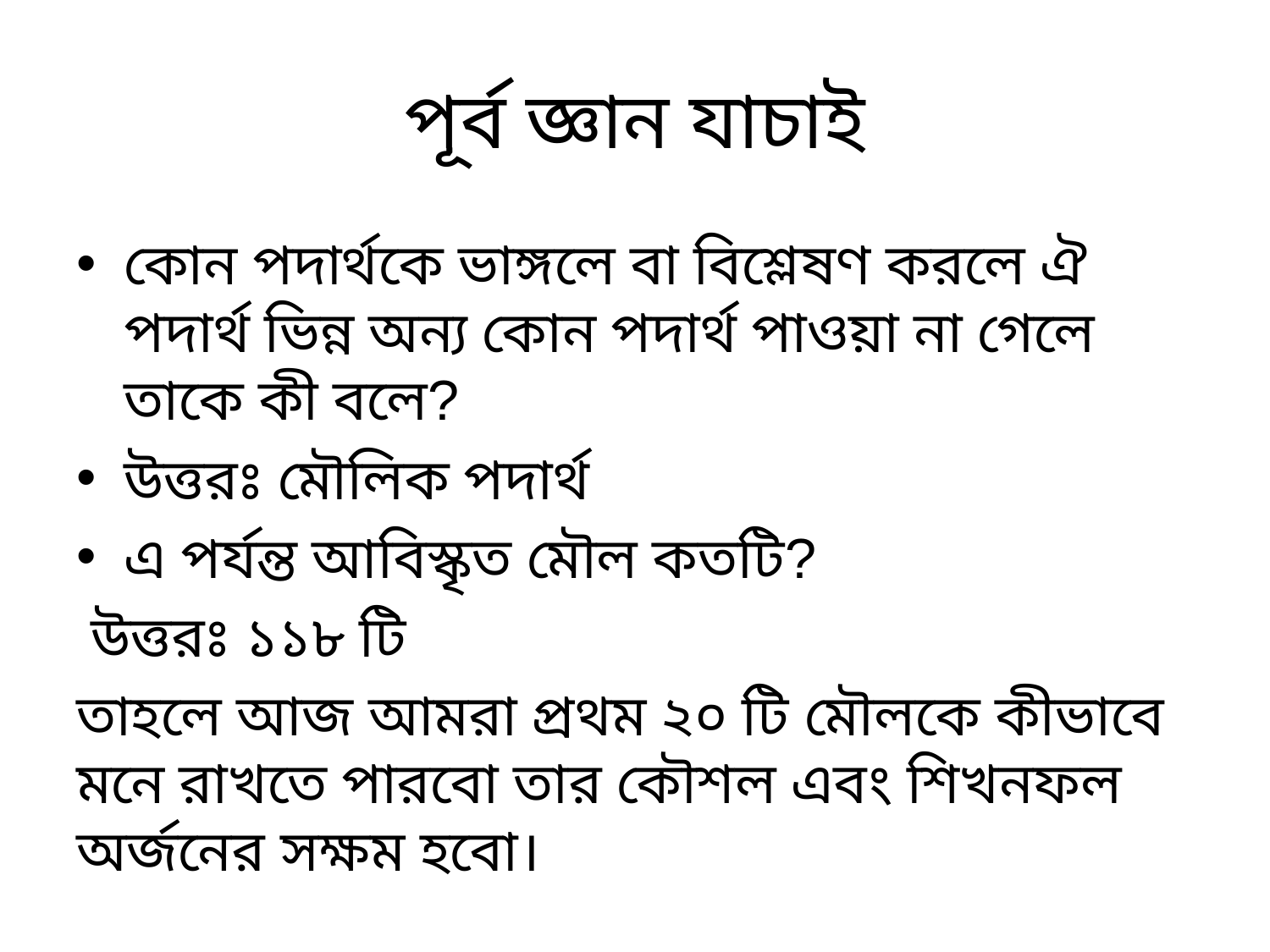

# পূর্ব জ্ঞান যাচাই
কোন পদার্থকে ভাঙ্গলে বা বিশ্লেষণ করলে ঐ পদার্থ ভিন্ন অন্য কোন পদার্থ পাওয়া না গেলে তাকে কী বলে?
উত্তরঃ মৌলিক পদার্থ
এ পর্যন্ত আবিস্কৃত মৌল কতটি?
 উত্তরঃ ১১৮ টি
তাহলে আজ আমরা প্রথম ২০ টি মৌলকে কীভাবে মনে রাখতে পারবো তার কৌশল এবং শিখনফল অর্জনের সক্ষম হবো।